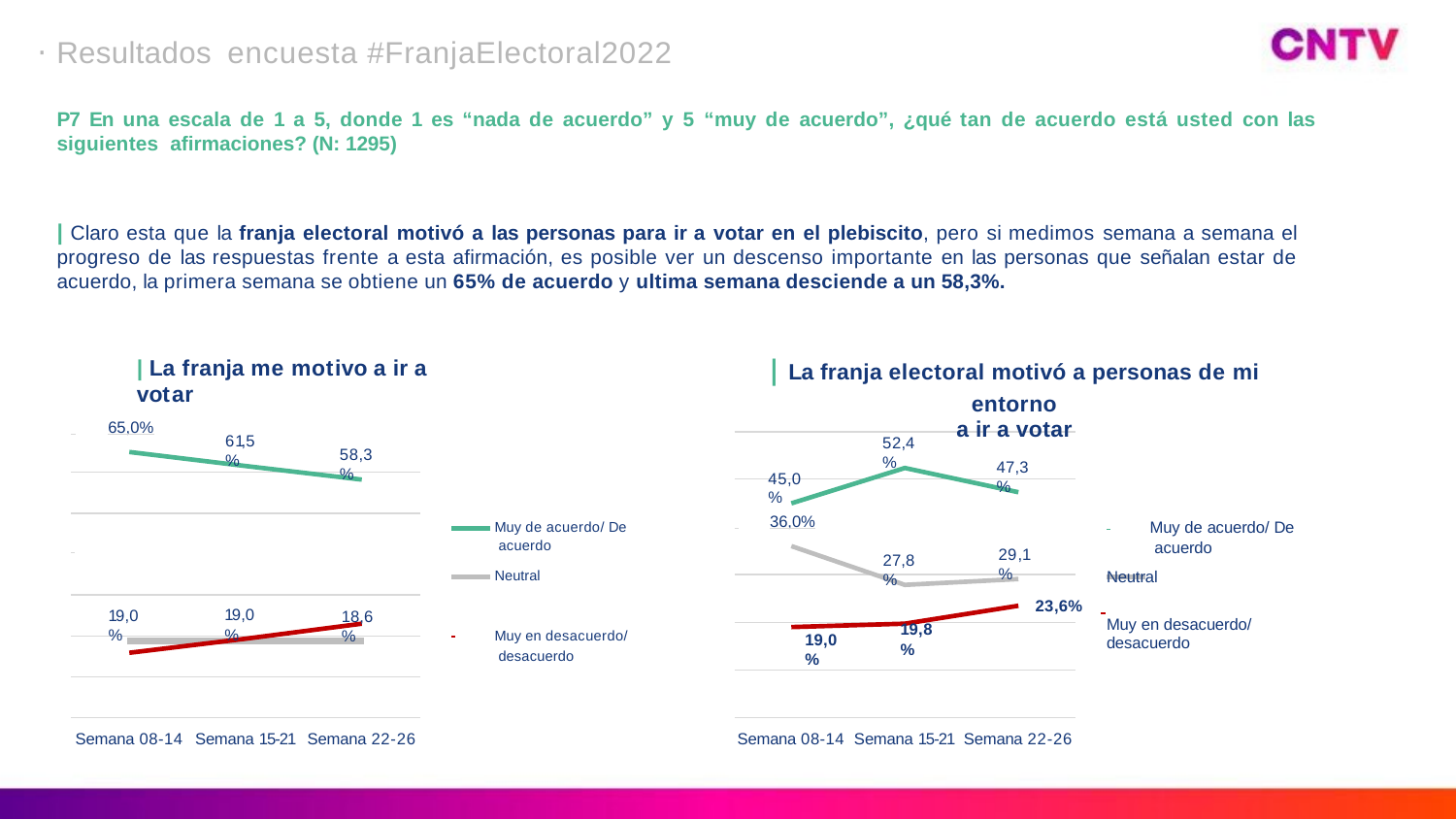

· Resultados encuesta #FranjaElectoral2022

P7 En una escala de 1 a 5, donde 1 es “nada de acuerdo” y 5 “muy de acuerdo”, ¿qué tan de acuerdo está usted con las siguientes  afirmaciones? (N: 1295)

| Claro esta que la franja electoral motivó a las personas para ir a votar en el plebiscito, pero si medimos semana a semana el  progreso de las respuestas frente a esta afirmación, es posible ver un descenso importante en las personas que señalan estar de  acuerdo, la primera semana se obtiene un 65% de acuerdo y ultima semana desciende a un 58,3%.
| La franja me motivo a ir a votar
| La franja electoral motivó a personas de mi entorno
a ir a votar
 	65,0%
61,5%

52,4%
58,3%
47,3%
45,0%
 	36,0%
Muy de acuerdo/ De  acuerdo
Neutral
 	Muy de acuerdo/ De  acuerdo
Neutral

Muy en desacuerdo/
desacuerdo

29,1%
27,8%

23,6%
19,0%
19,0%
18,6%
 	Muy en desacuerdo/  desacuerdo
19,8%
19,0%
Semana 08-14  Semana 15-21 Semana 22-26
Semana 08-14 Semana 15-21 Semana 22-26